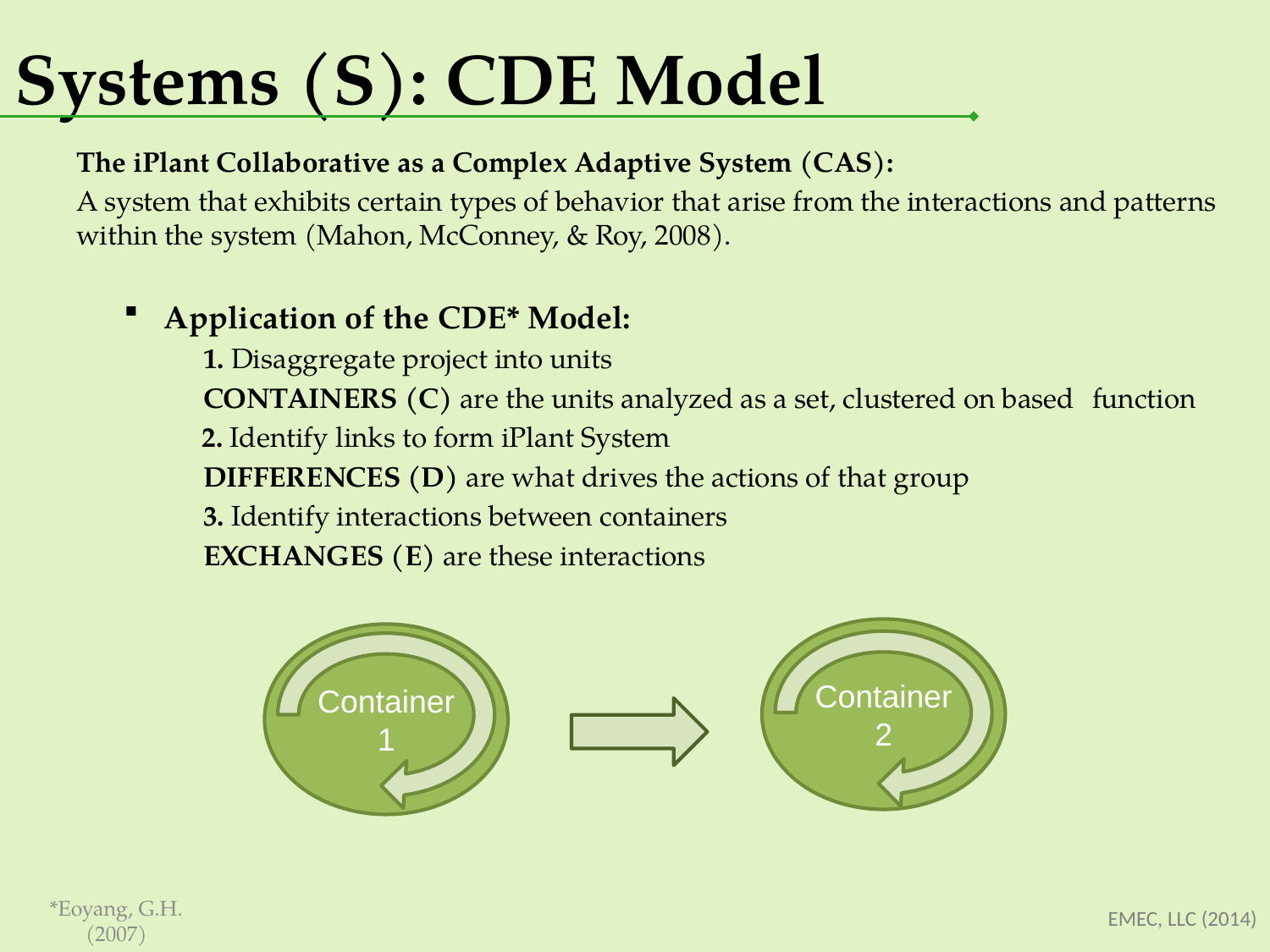

# Systems (S): CDE Model
The iPlant Collaborative as a Complex Adaptive System (CAS):
A system that exhibits certain types of behavior that arise from the interactions and patterns within the system (Mahon, McConney, & Roy, 2008).

Application of the CDE* Model:
	1. Disaggregate project into units
     	CONTAINERS (C) are the units analyzed as a set, clustered on based 	function
                  2. Identify links to form iPlant System
     	DIFFERENCES (D) are what drives the actions of that group
	3. Identify interactions between containers
     	EXCHANGES (E) are these interactions

Container 2

Container 1

EMEC, LLC (2014)
*Eoyang, G.H. (2007)